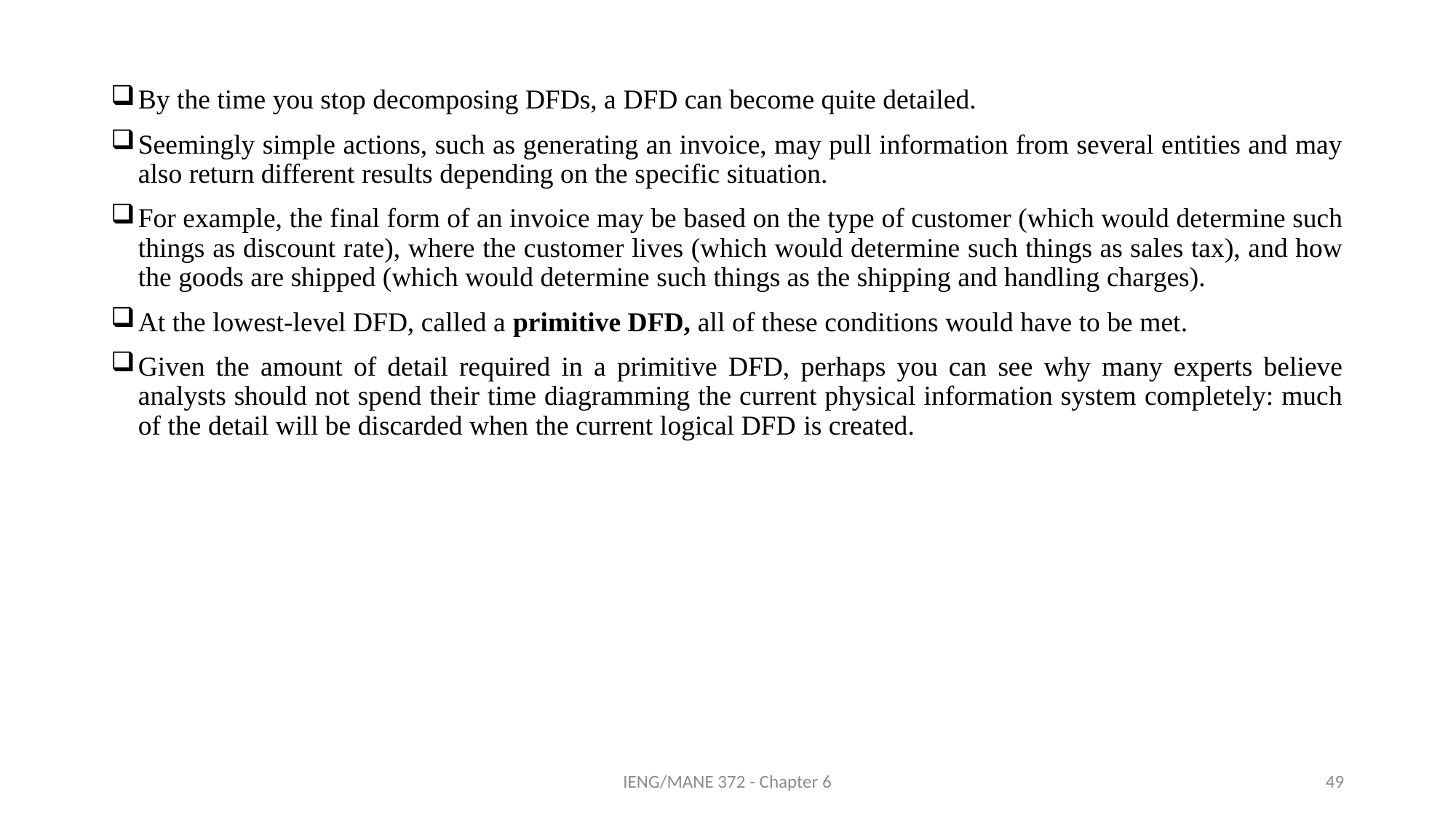

By the time you stop decomposing DFDs, a DFD can become quite detailed.
Seemingly simple actions, such as generating an invoice, may pull information from several entities and may also return different results depending on the specific situation.
For example, the final form of an invoice may be based on the type of customer (which would determine such things as discount rate), where the customer lives (which would determine such things as sales tax), and how the goods are shipped (which would determine such things as the shipping and handling charges).
At the lowest-level DFD, called a primitive DFD, all of these conditions would have to be met.
Given the amount of detail required in a primitive DFD, perhaps you can see why many experts believe analysts should not spend their time diagramming the current physical information system completely: much of the detail will be discarded when the current logical DFD is created.
IENG/MANE 372 - Chapter 6
49